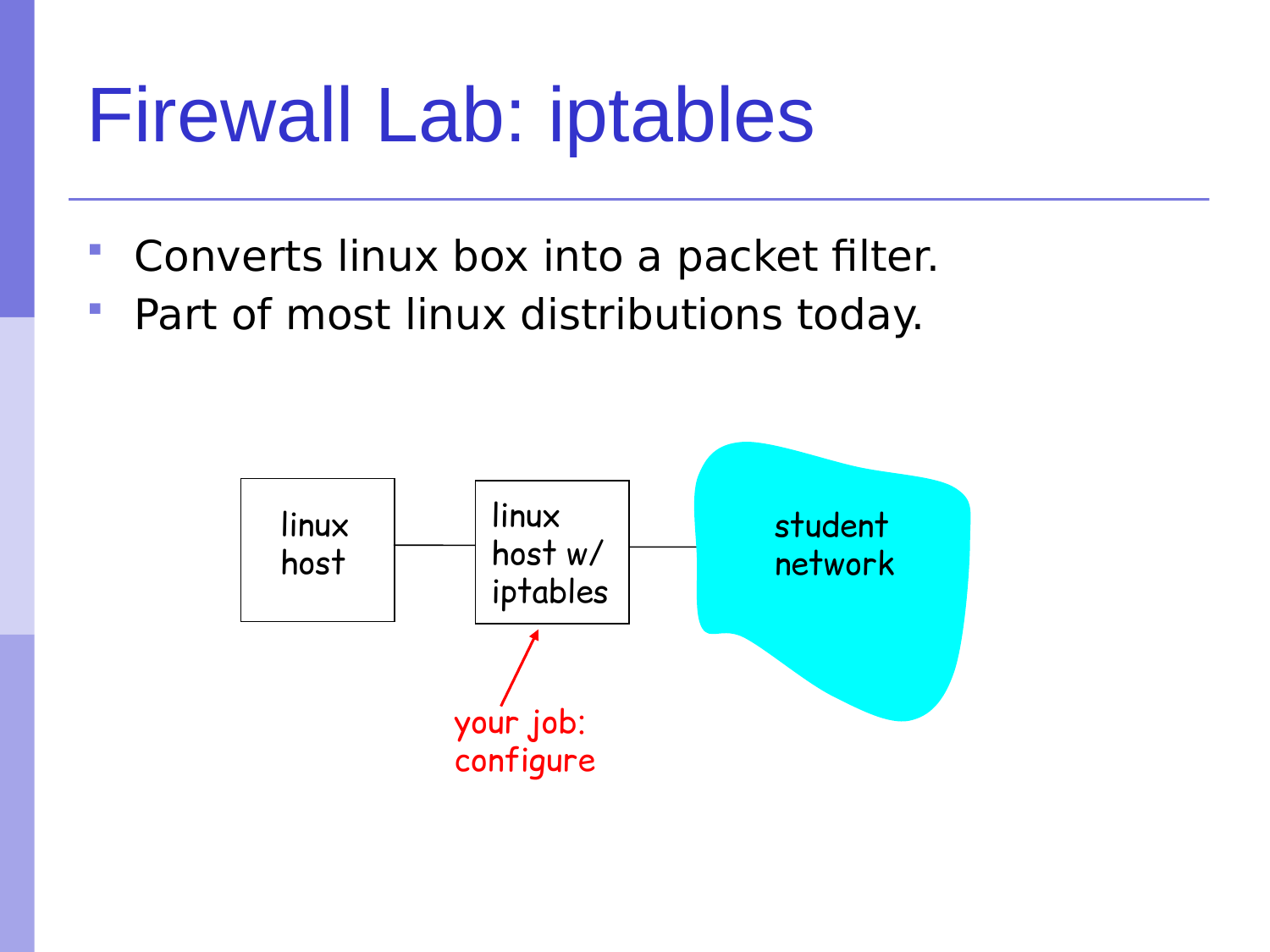

# Firewall Lab: iptables
Converts linux box into a packet filter.
Part of most linux distributions today.

linux
host w/
iptables
linux
host
student
network

your job:
configure